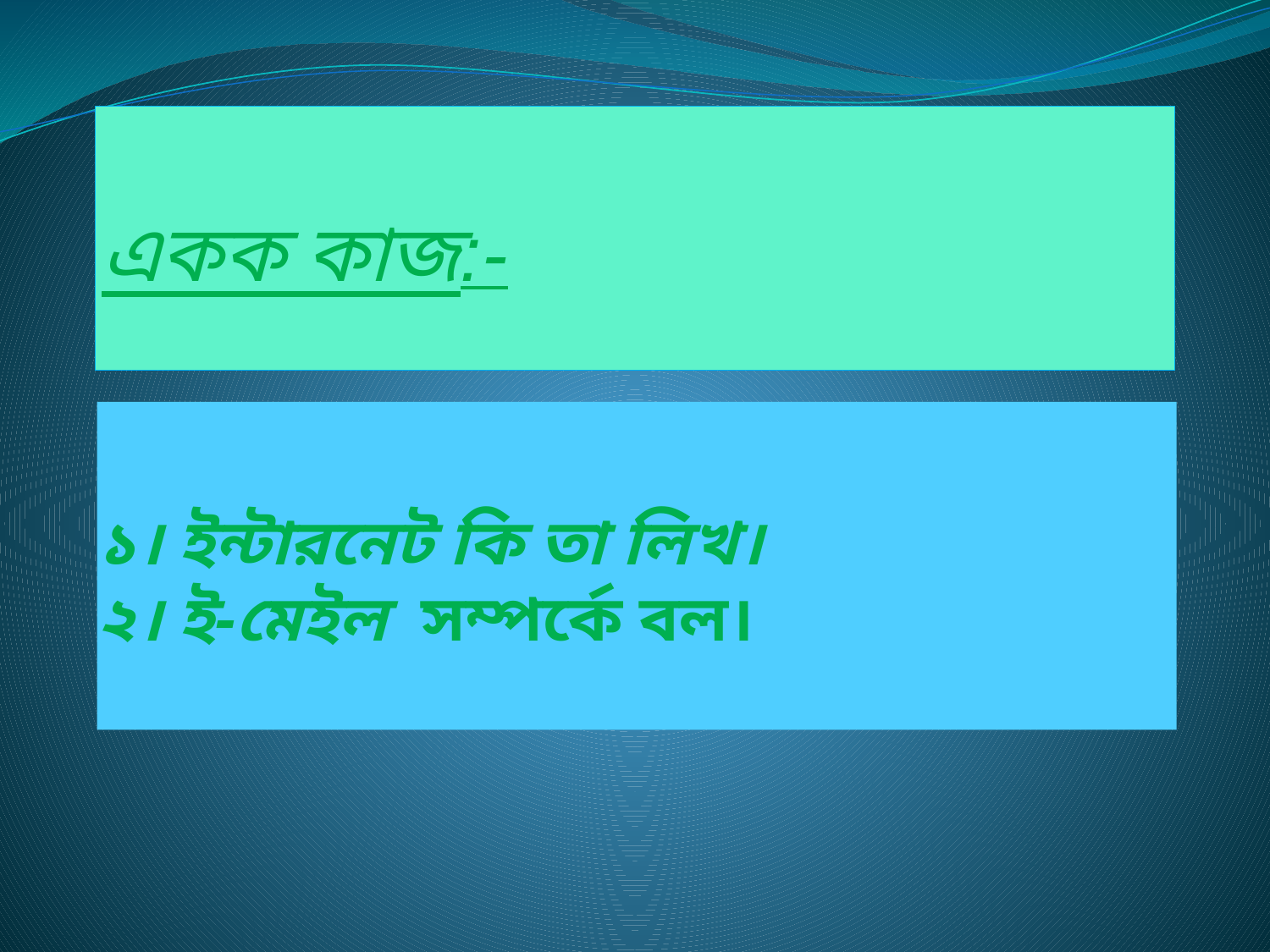

একক কাজ:-
# ১। ইন্টারনেট কি তা লিখ। ২। ই-মেইল  সম্পর্কে বল।